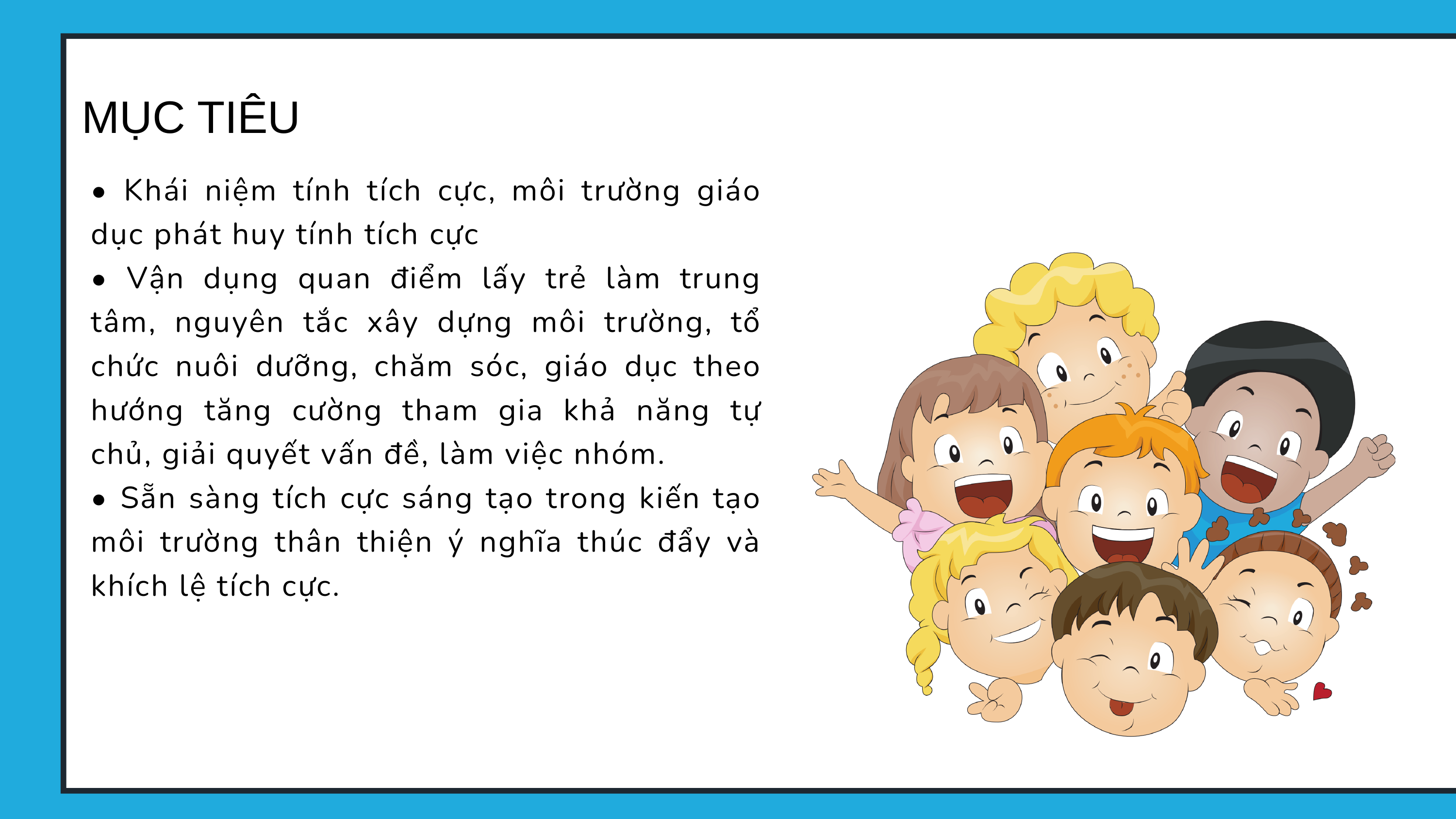

MỤC TIÊU
• Khái niệm tính tích cực, môi trường giáo dục phát huy tính tích cực
• Vận dụng quan điểm lấy trẻ làm trung tâm, nguyên tắc xây dựng môi trường, tổ chức nuôi dưỡng, chăm sóc, giáo dục theo hướng tăng cường tham gia khả năng tự chủ, giải quyết vấn đề, làm việc nhóm.
• Sẵn sàng tích cực sáng tạo trong kiến tạo môi trường thân thiện ý nghĩa thúc đẩy và khích lệ tích cực.